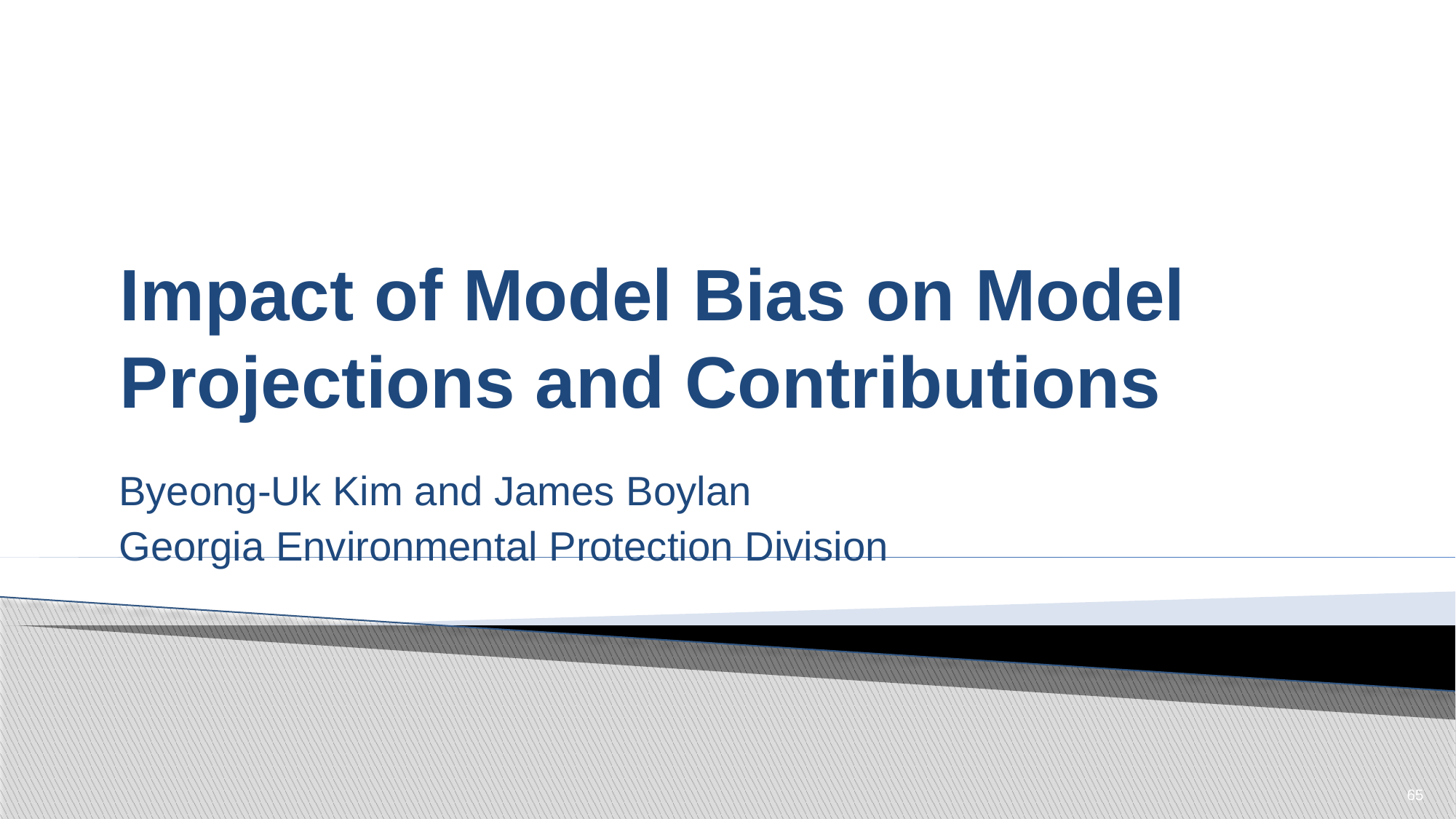

# Impact of Model Bias on Model Projections and Contributions
Byeong-Uk Kim and James Boylan
Georgia Environmental Protection Division
65